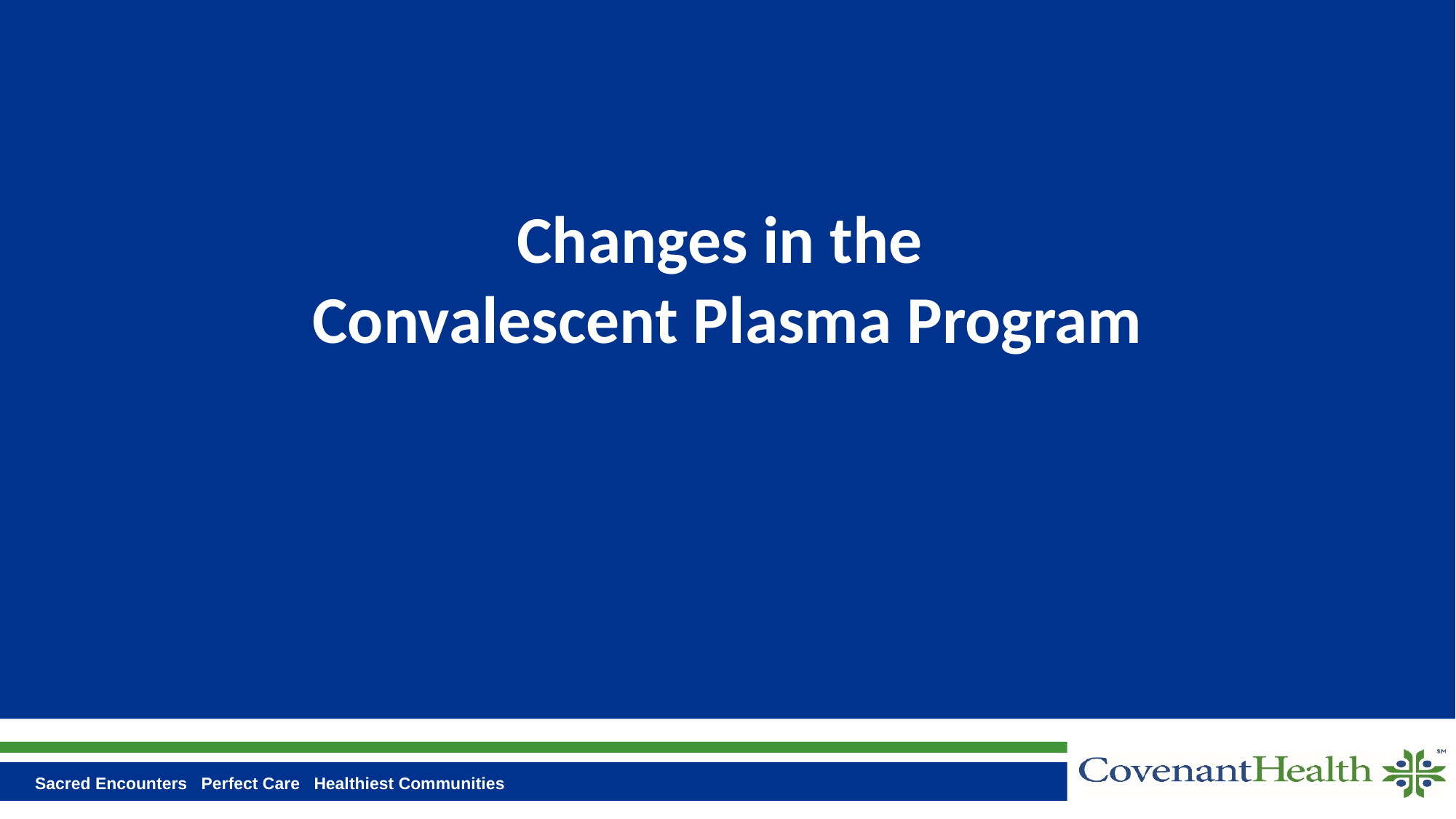

# Changes in the Convalescent Plasma Program